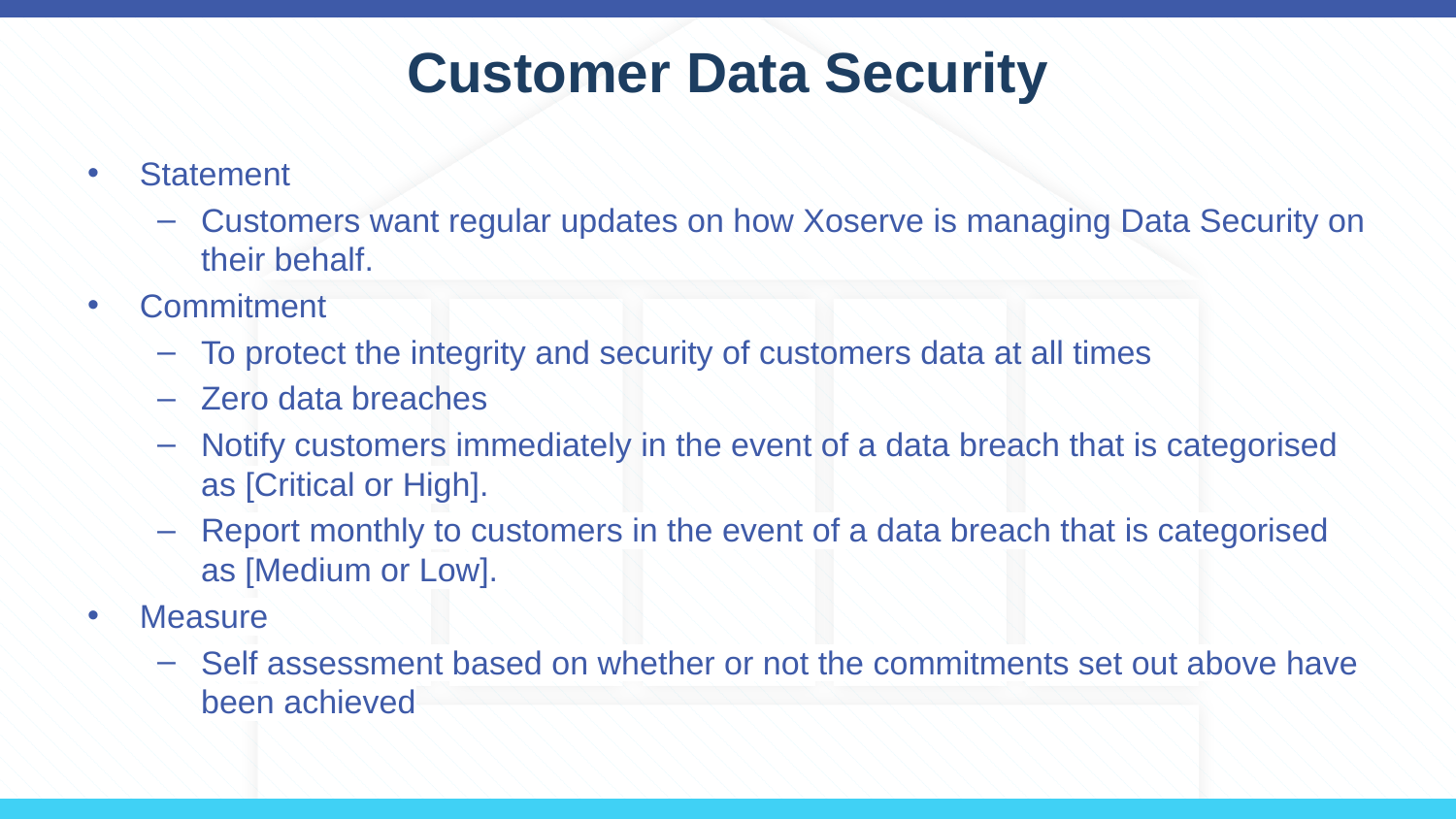

# Customer Data Security
Statement
Customers want regular updates on how Xoserve is managing Data Security on their behalf.
Commitment
To protect the integrity and security of customers data at all times
Zero data breaches
Notify customers immediately in the event of a data breach that is categorised as [Critical or High].
Report monthly to customers in the event of a data breach that is categorised as [Medium or Low].
Measure
Self assessment based on whether or not the commitments set out above have been achieved